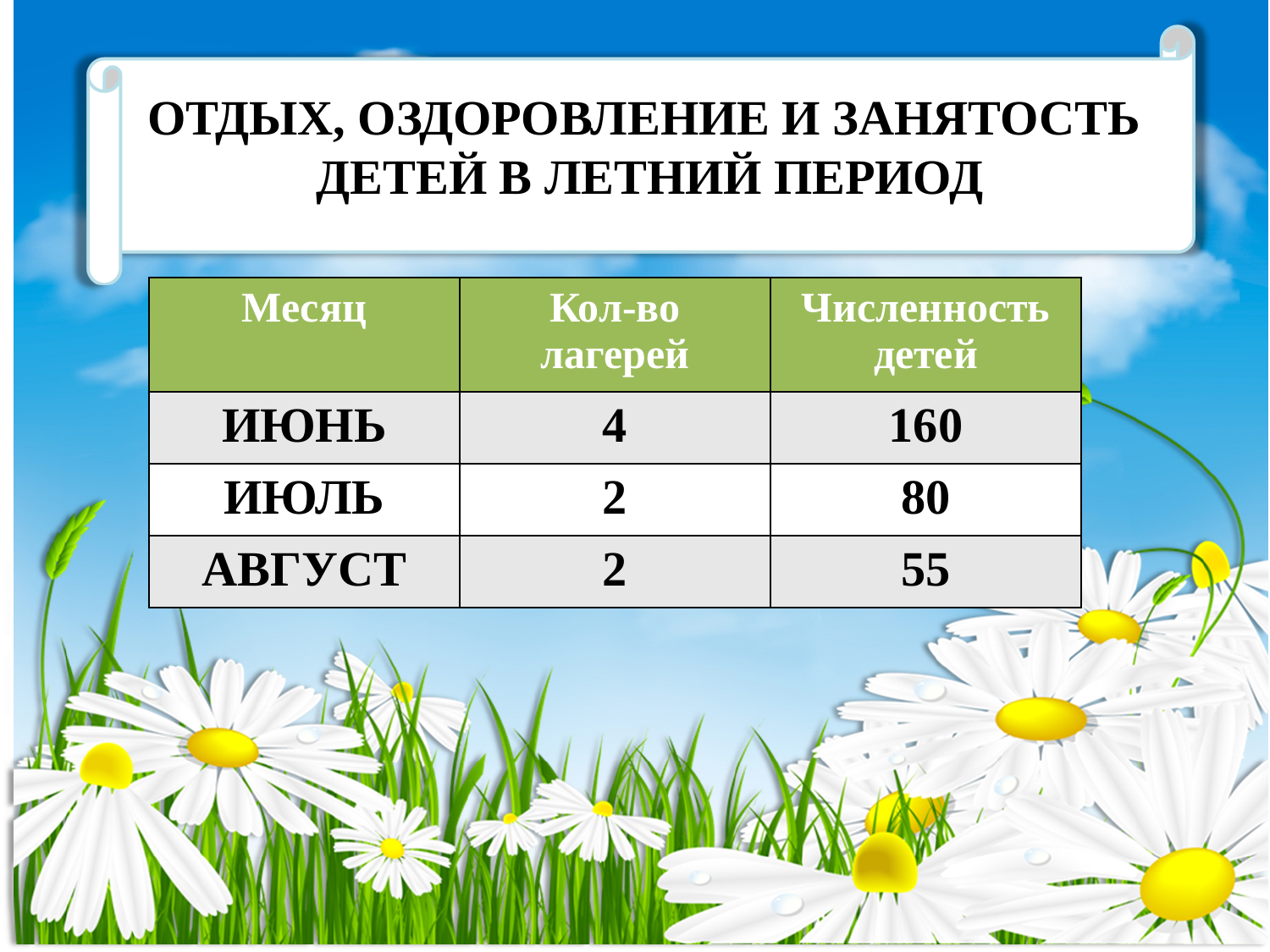

ОТДЫХ, ОЗДОРОВЛЕНИЕ И ЗАНЯТОСТЬ
 ДЕТЕЙ В ЛЕТНИЙ ПЕРИОД
| Месяц | Кол-во лагерей | Численность детей |
| --- | --- | --- |
| ИЮНЬ | 4 | 160 |
| ИЮЛЬ | 2 | 80 |
| АВГУСТ | 2 | 55 |